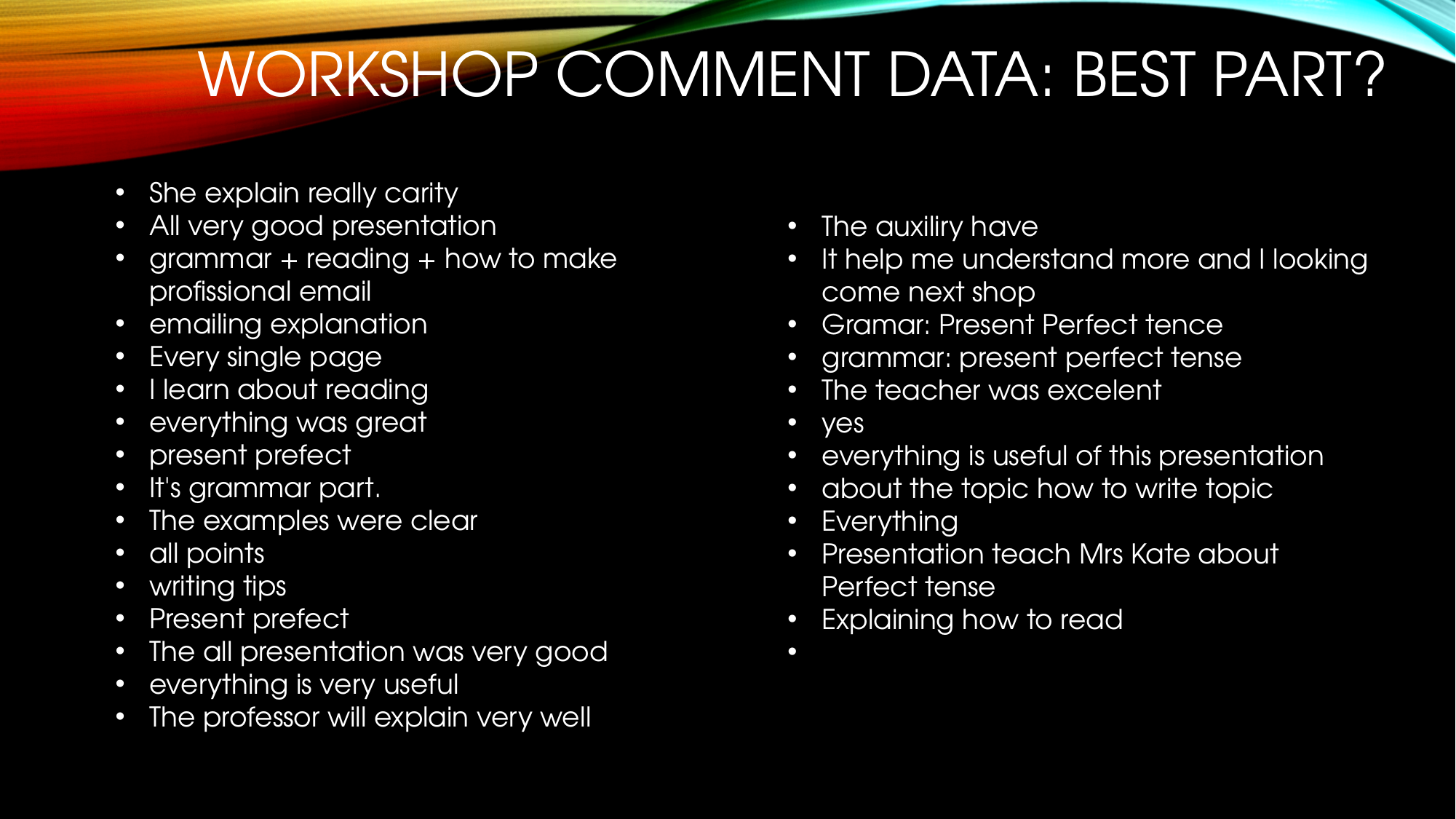

# Workshop Comment Data: Best Part?
She explain really carity
All very good presentation
grammar + reading + how to make profissional email
emailing explanation
Every single page
I learn about reading
everything was great
present prefect
It's grammar part.
The examples were clear
all points
writing tips
Present prefect
The all presentation was very good
everything is very useful
The professor will explain very well
The auxiliry have
It help me understand more and I looking come next shop
Gramar: Present Perfect tence
grammar: present perfect tense
The teacher was excelent
yes
everything is useful of this presentation
about the topic how to write topic
Everything
Presentation teach Mrs Kate about Perfect tense
Explaining how to read